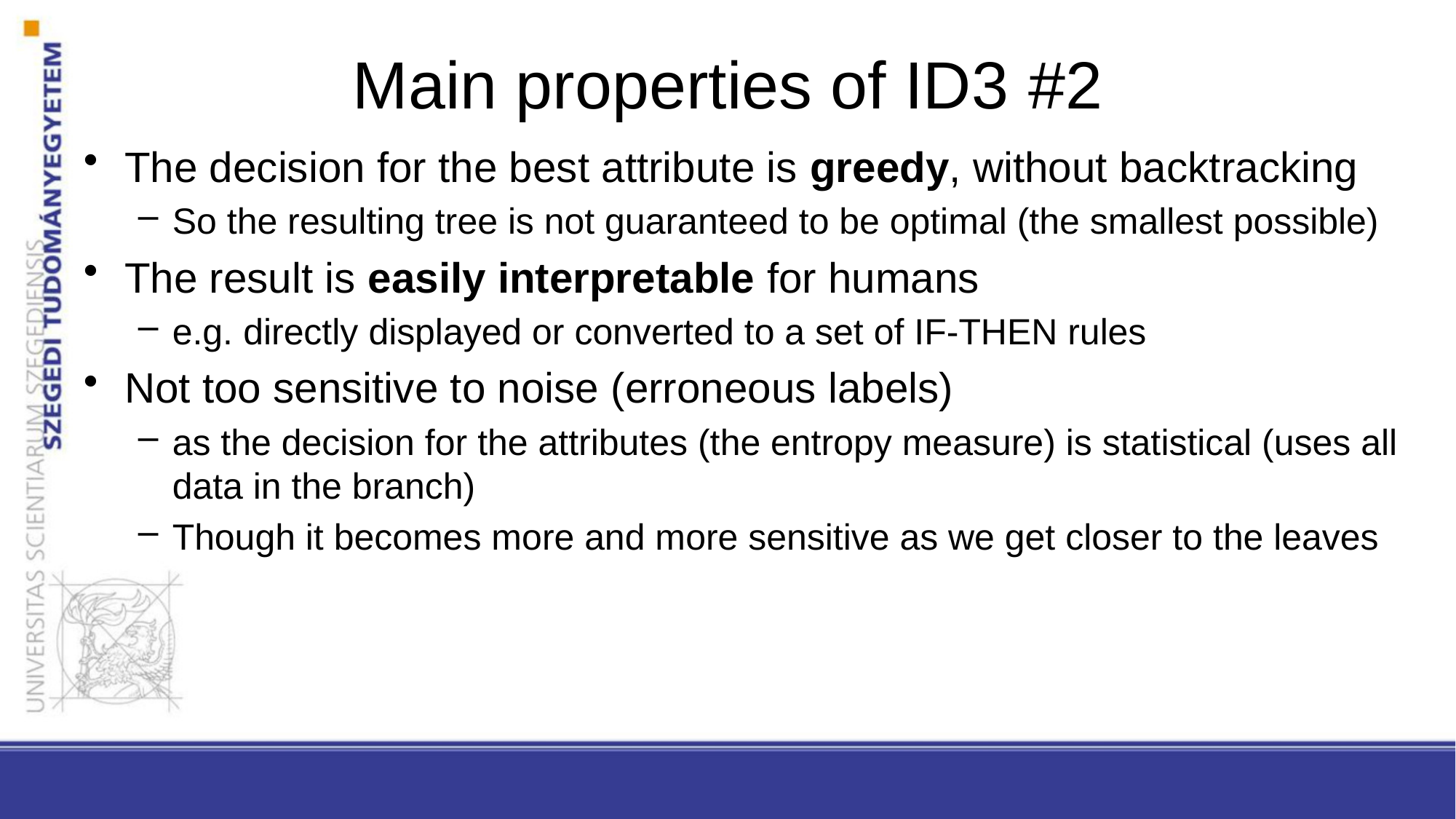

# Main properties of ID3 #2
The decision for the best attribute is greedy, without backtracking
So the resulting tree is not guaranteed to be optimal (the smallest possible)
The result is easily interpretable for humans
e.g. directly displayed or converted to a set of IF-THEN rules
Not too sensitive to noise (erroneous labels)
as the decision for the attributes (the entropy measure) is statistical (uses all data in the branch)
Though it becomes more and more sensitive as we get closer to the leaves